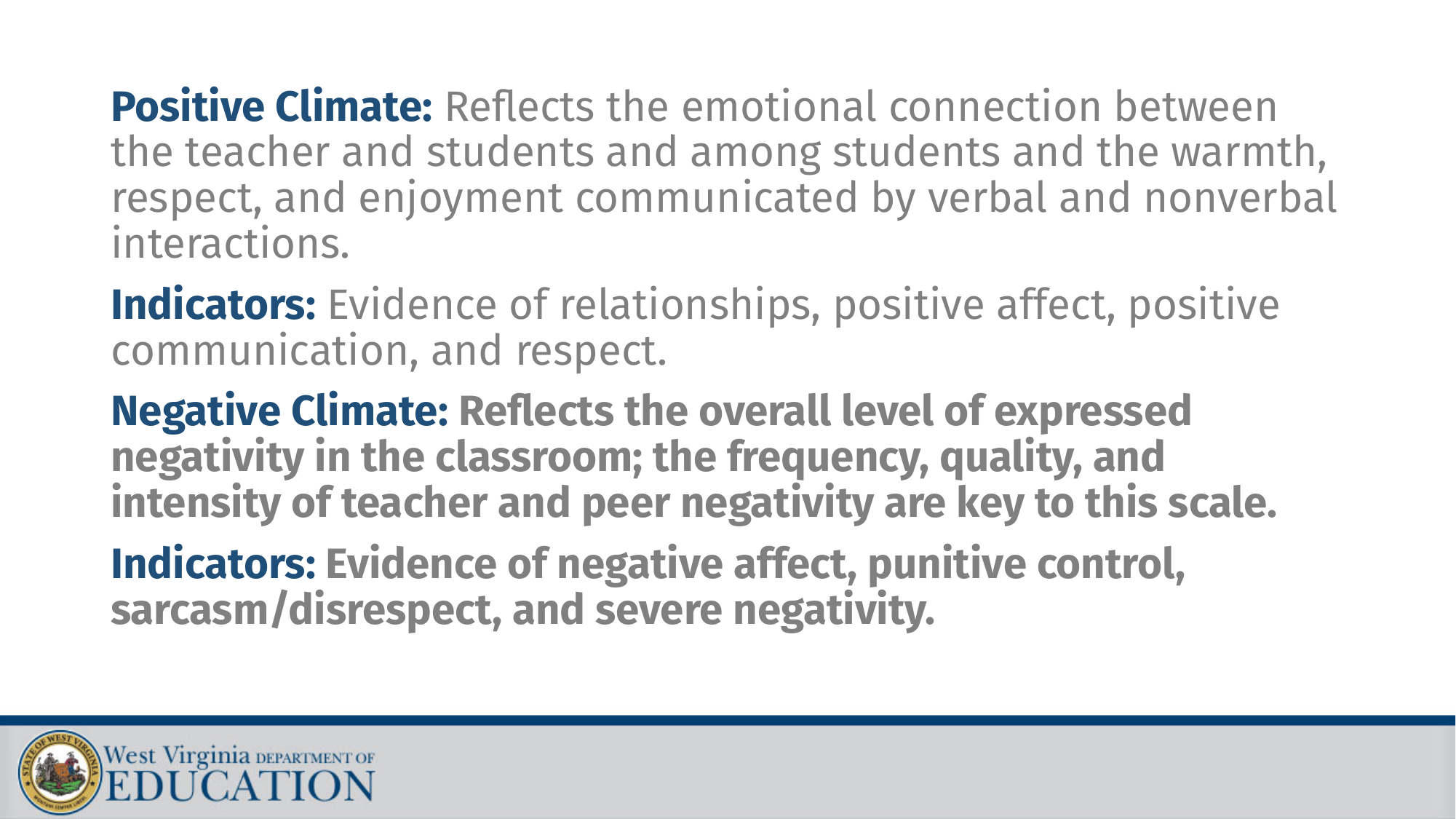

Positive Climate: Reflects the emotional connection between the teacher and students and among students and the warmth, respect, and enjoyment communicated by verbal and nonverbal interactions.
Indicators: Evidence of relationships, positive affect, positive communication, and respect.
Negative Climate: Reflects the overall level of expressed negativity in the classroom; the frequency, quality, and intensity of teacher and peer negativity are key to this scale.
Indicators: Evidence of negative affect, punitive control, sarcasm/disrespect, and severe negativity.